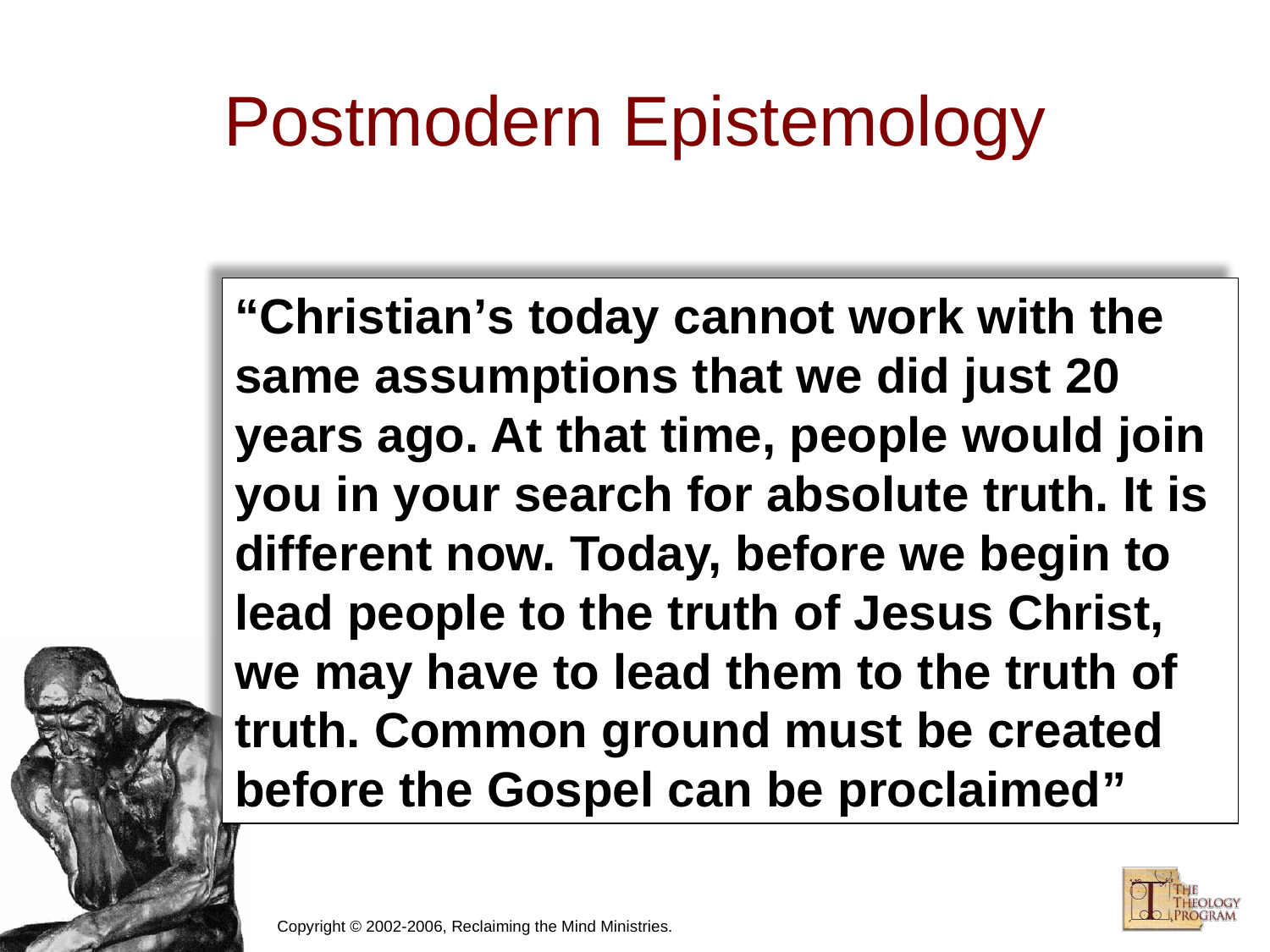

# Postmodern Epistemology
“Christian’s today cannot work with the same assumptions that we did just 20 years ago. At that time, people would join you in your search for absolute truth. It is different now. Today, before we begin to lead people to the truth of Jesus Christ, we may have to lead them to the truth of truth. Common ground must be created before the Gospel can be proclaimed”